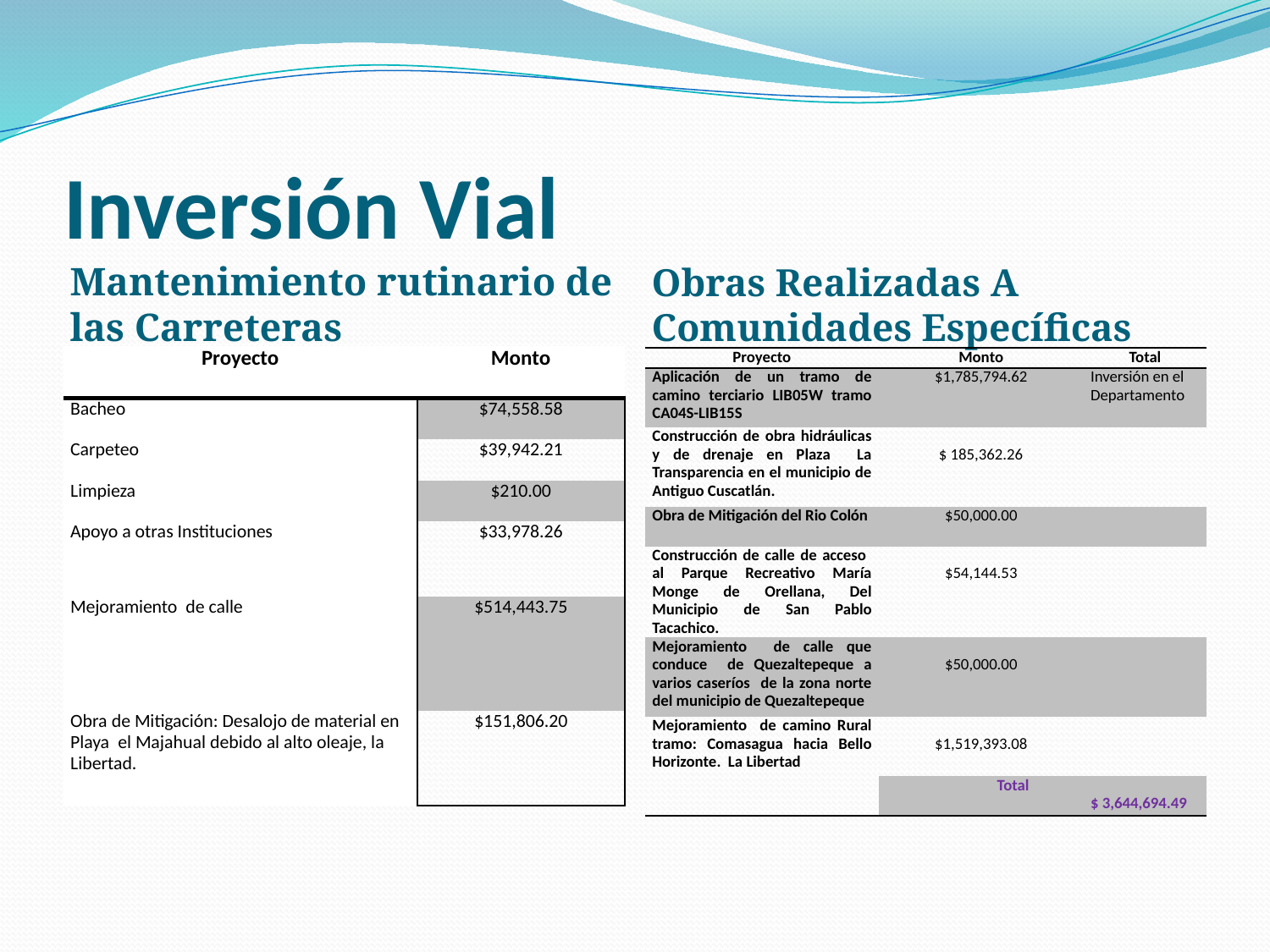

# Inversión Vial
Mantenimiento rutinario de las Carreteras
Obras Realizadas A Comunidades Específicas
| Proyecto | Monto |
| --- | --- |
| Bacheo | $74,558.58 |
| Carpeteo | $39,942.21 |
| Limpieza | $210.00 |
| Apoyo a otras Instituciones | $33,978.26 |
| Mejoramiento de calle | $514,443.75 |
| Obra de Mitigación: Desalojo de material en Playa el Majahual debido al alto oleaje, la Libertad. | $151,806.20 |
| Proyecto | Monto | Total |
| --- | --- | --- |
| Aplicación de un tramo de camino terciario LIB05W tramo CA04S-LIB15S | $1,785,794.62 | Inversión en el Departamento |
| Construcción de obra hidráulicas y de drenaje en Plaza La Transparencia en el municipio de Antiguo Cuscatlán. | $ 185,362.26 |  |
| Obra de Mitigación del Rio Colón | $50,000.00 |  |
| Construcción de calle de acceso al Parque Recreativo María Monge de Orellana, Del Municipio de San Pablo Tacachico. | $54,144.53 |  |
| Mejoramiento de calle que conduce de Quezaltepeque a varios caseríos de la zona norte del municipio de Quezaltepeque | $50,000.00 |  |
| Mejoramiento de camino Rural tramo: Comasagua hacia Bello Horizonte. La Libertad | $1,519,393.08 |  |
|  | Total | $ 3,644,694.49 |